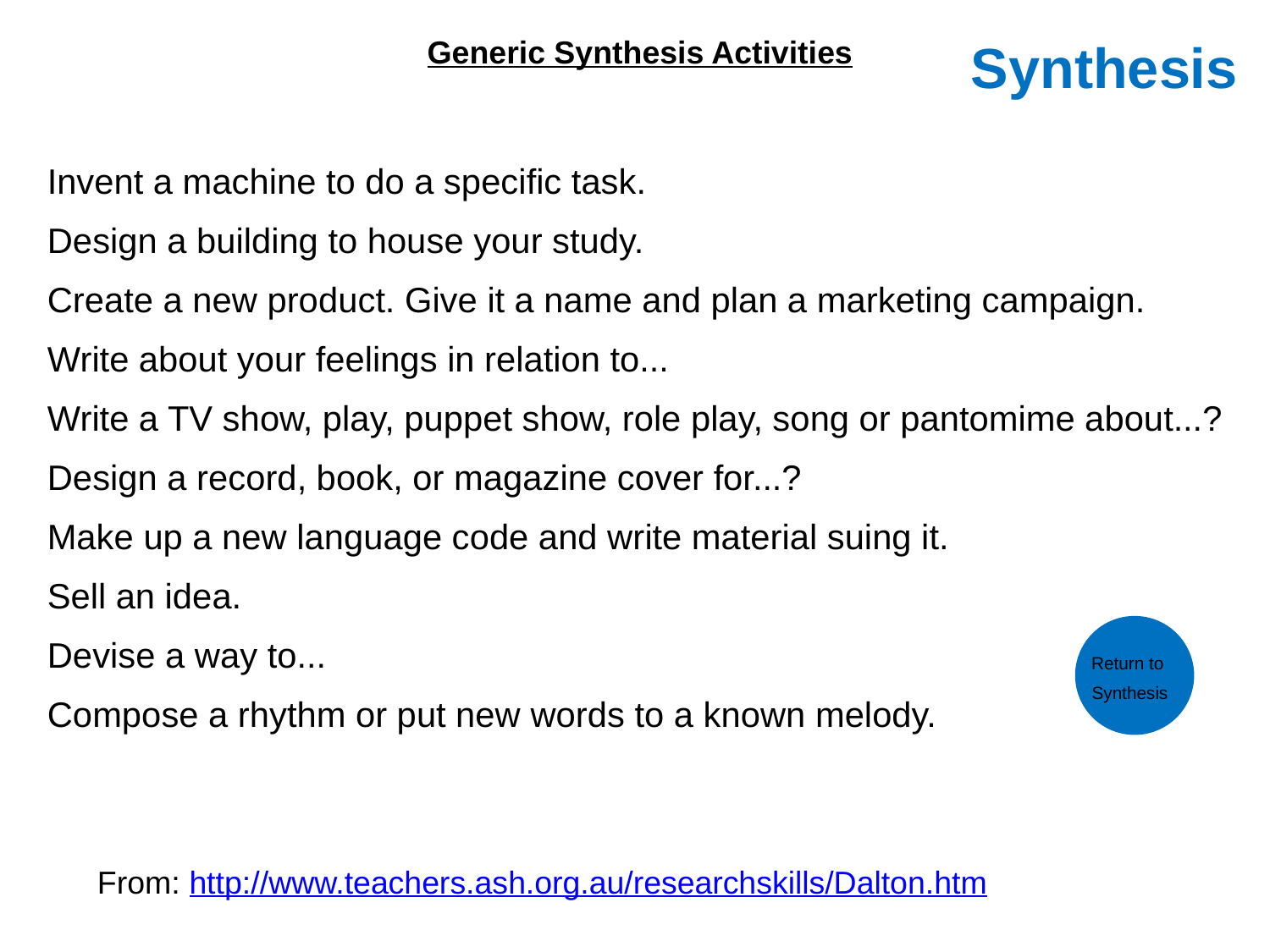

Synthesis
Generic Synthesis Activities

Invent a machine to do a specific task.
Design a building to house your study.
Create a new product. Give it a name and plan a marketing campaign.
Write about your feelings in relation to...
Write a TV show, play, puppet show, role play, song or pantomime about...?
Design a record, book, or magazine cover for...?
Make up a new language code and write material suing it.
Sell an idea.
Devise a way to...
Compose a rhythm or put new words to a known melody.

Return to
Synthesis
From: http://www.teachers.ash.org.au/researchskills/Dalton.htm